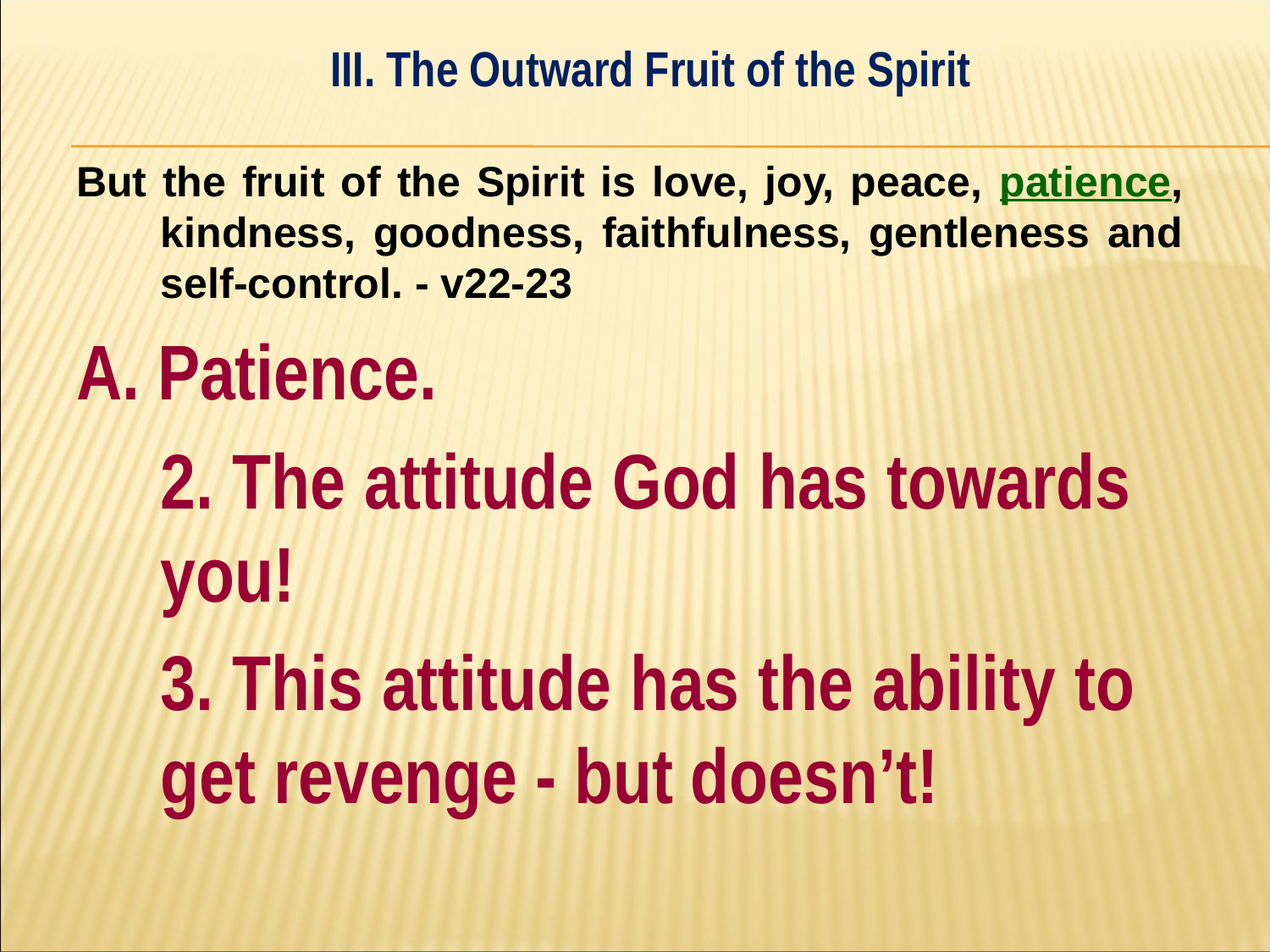

III. The Outward Fruit of the Spirit
#
But the fruit of the Spirit is love, joy, peace, patience, kindness, goodness, faithfulness, gentleness and self-control. - v22-23
A. Patience.
	2. The attitude God has towards 	you!
	3. This attitude has the ability to 	get revenge - but doesn’t!